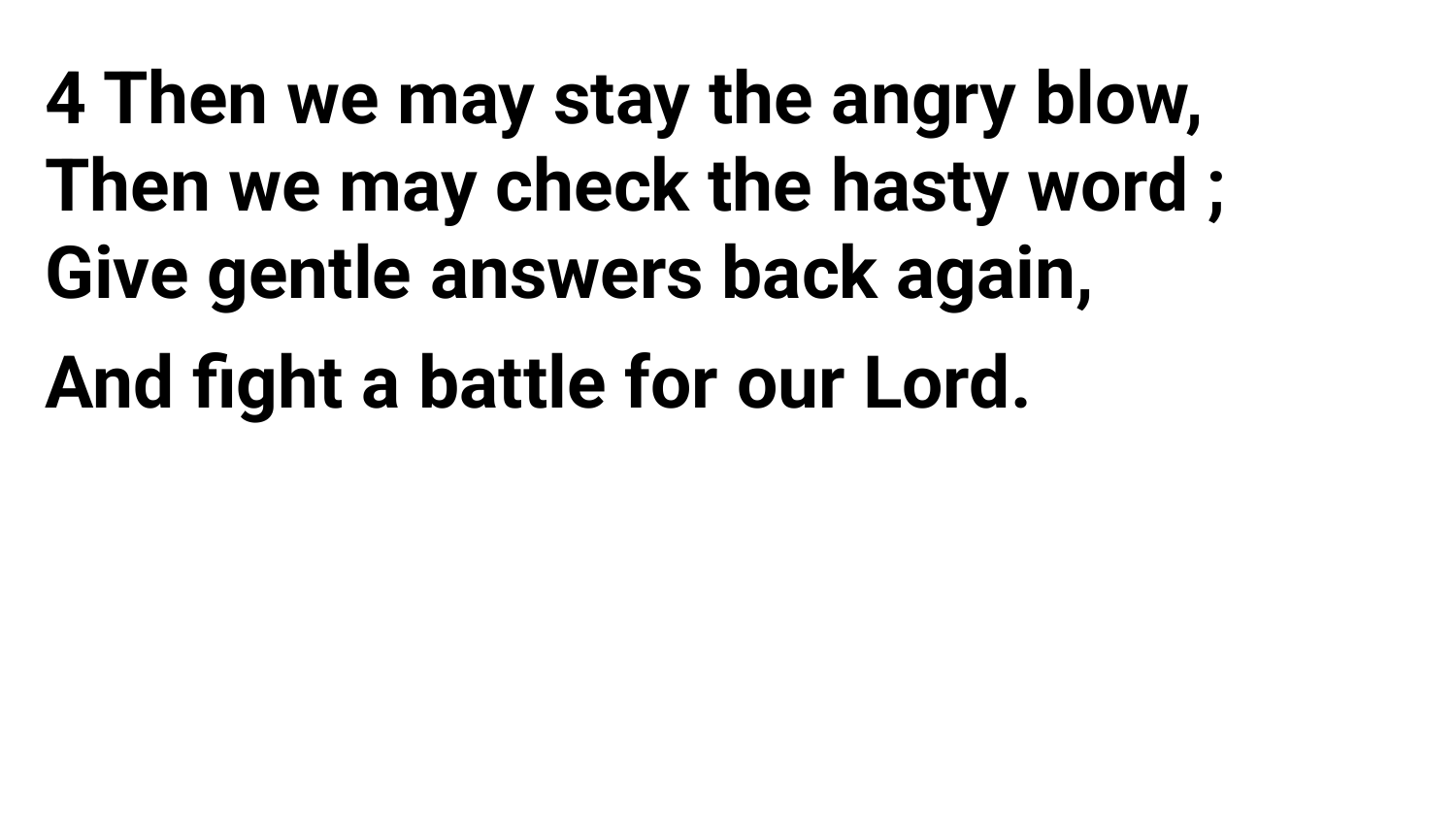

4 Then we may stay the angry blow,
Then we may check the hasty word ;
Give gentle answers back again,
And fight a battle for our Lord.